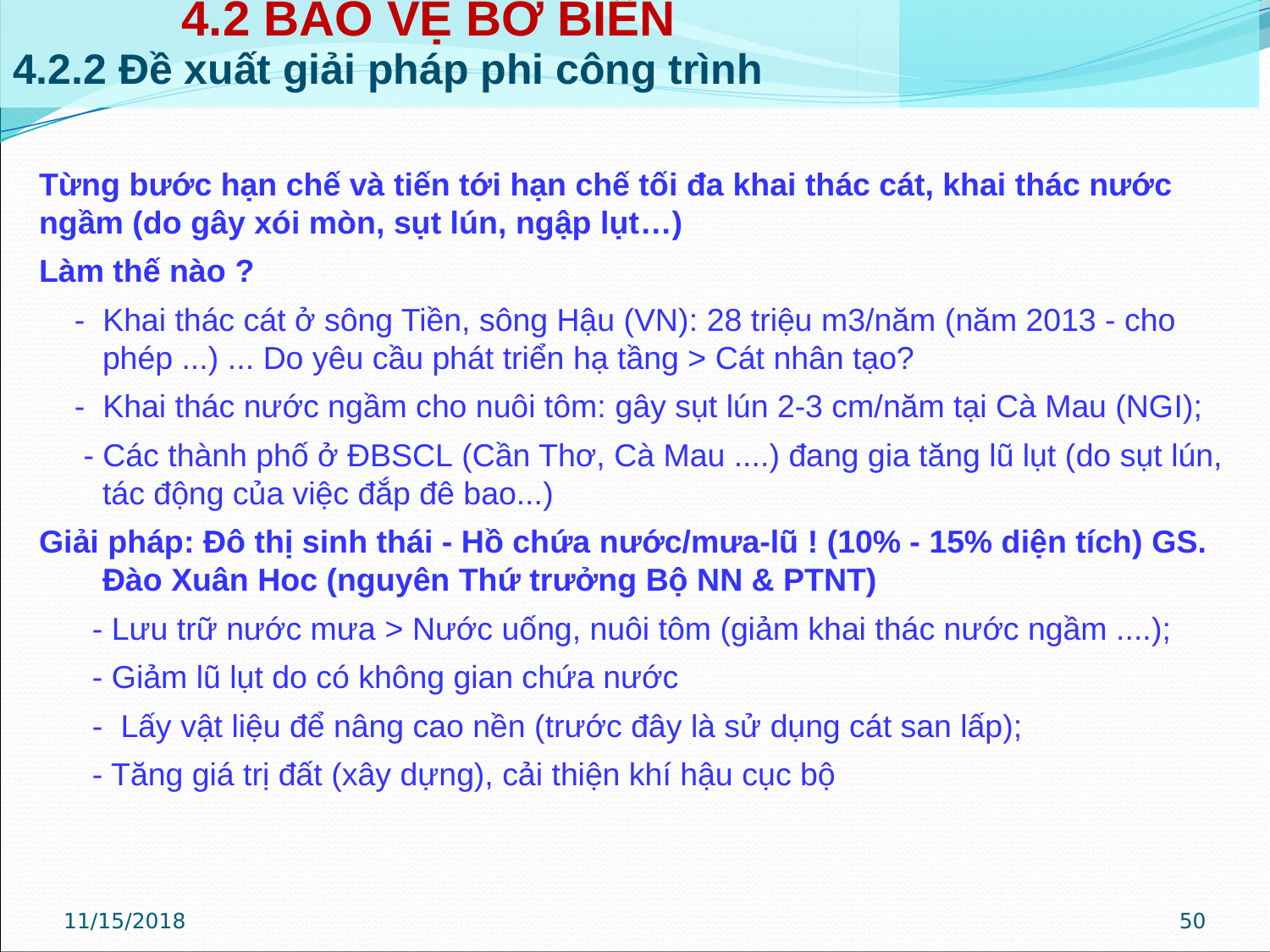

| 4.2 BẢO VỆ BỜ BIỂN 4.2.2 Đề xuất giải pháp phi công trình |  |  |
| --- | --- | --- |
Từng bước hạn chế và tiến tới hạn chế tối đa khai thác cát, khai thác nước ngầm (do gây xói mòn, sụt lún, ngập lụt…)
Làm thế nào ?
    -  Khai thác cát ở sông Tiền, sông Hậu (VN): 28 triệu m3/năm (năm 2013 - cho phép ...) ... Do yêu cầu phát triển hạ tầng > Cát nhân tạo?
    -  Khai thác nước ngầm cho nuôi tôm: gây sụt lún 2-3 cm/năm tại Cà Mau (NGI);
     - Các thành phố ở ĐBSCL (Cần Thơ, Cà Mau ....) đang gia tăng lũ lụt (do sụt lún, tác động của việc đắp đê bao...)
Giải pháp: Đô thị sinh thái - Hồ chứa nước/mưa-lũ ! (10% - 15% diện tích) GS. Đào Xuân Hoc (nguyên Thứ trưởng Bộ NN & PTNT)
      - Lưu trữ nước mưa > Nước uống, nuôi tôm (giảm khai thác nước ngầm ....);
      - Giảm lũ lụt do có không gian chứa nước
      -  Lấy vật liệu để nâng cao nền (trước đây là sử dụng cát san lấp);
      - Tăng giá trị đất (xây dựng), cải thiện khí hậu cục bộ

11/15/2018
50